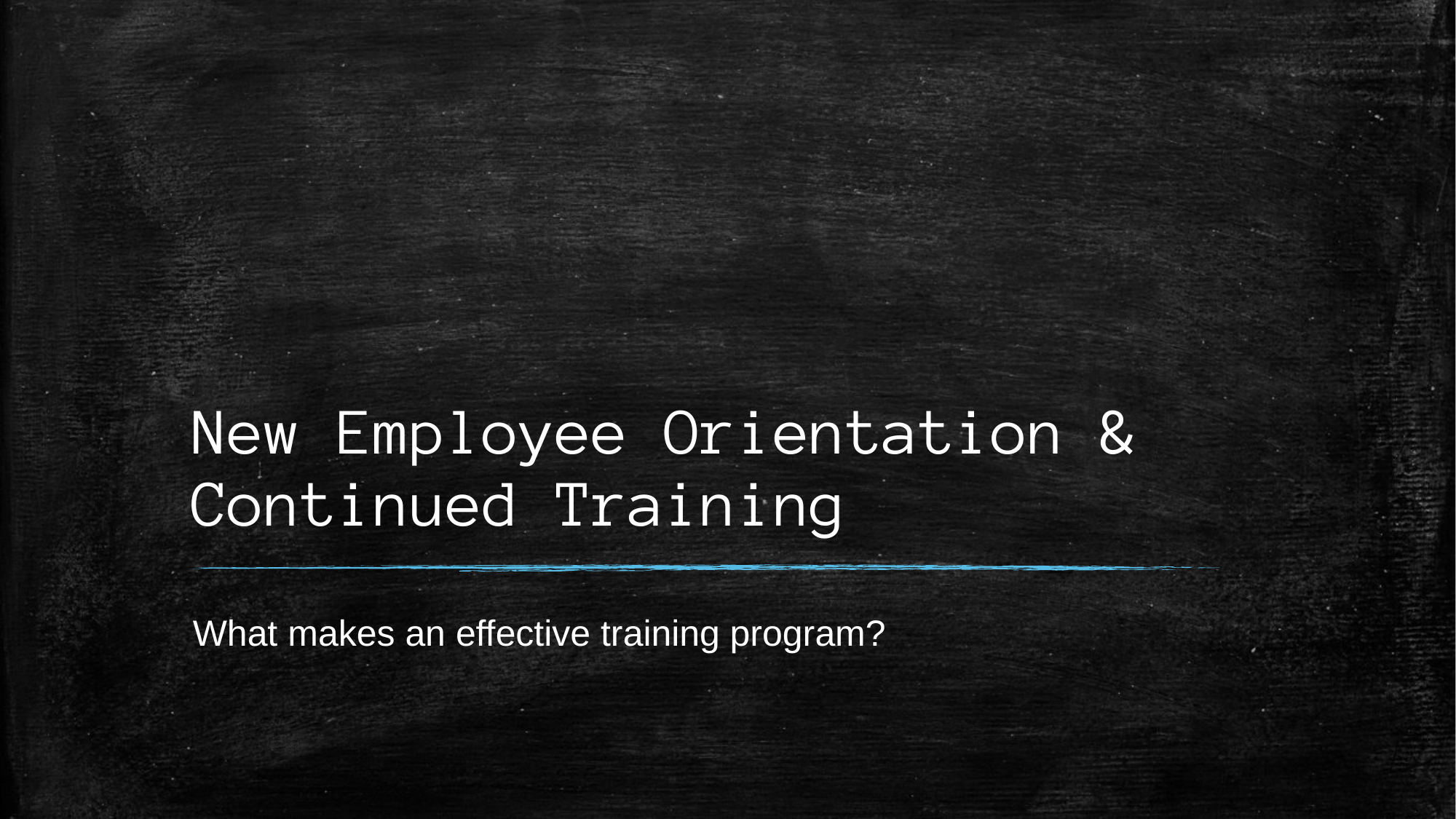

# New Employee Orientation & Continued Training
What makes an effective training program?